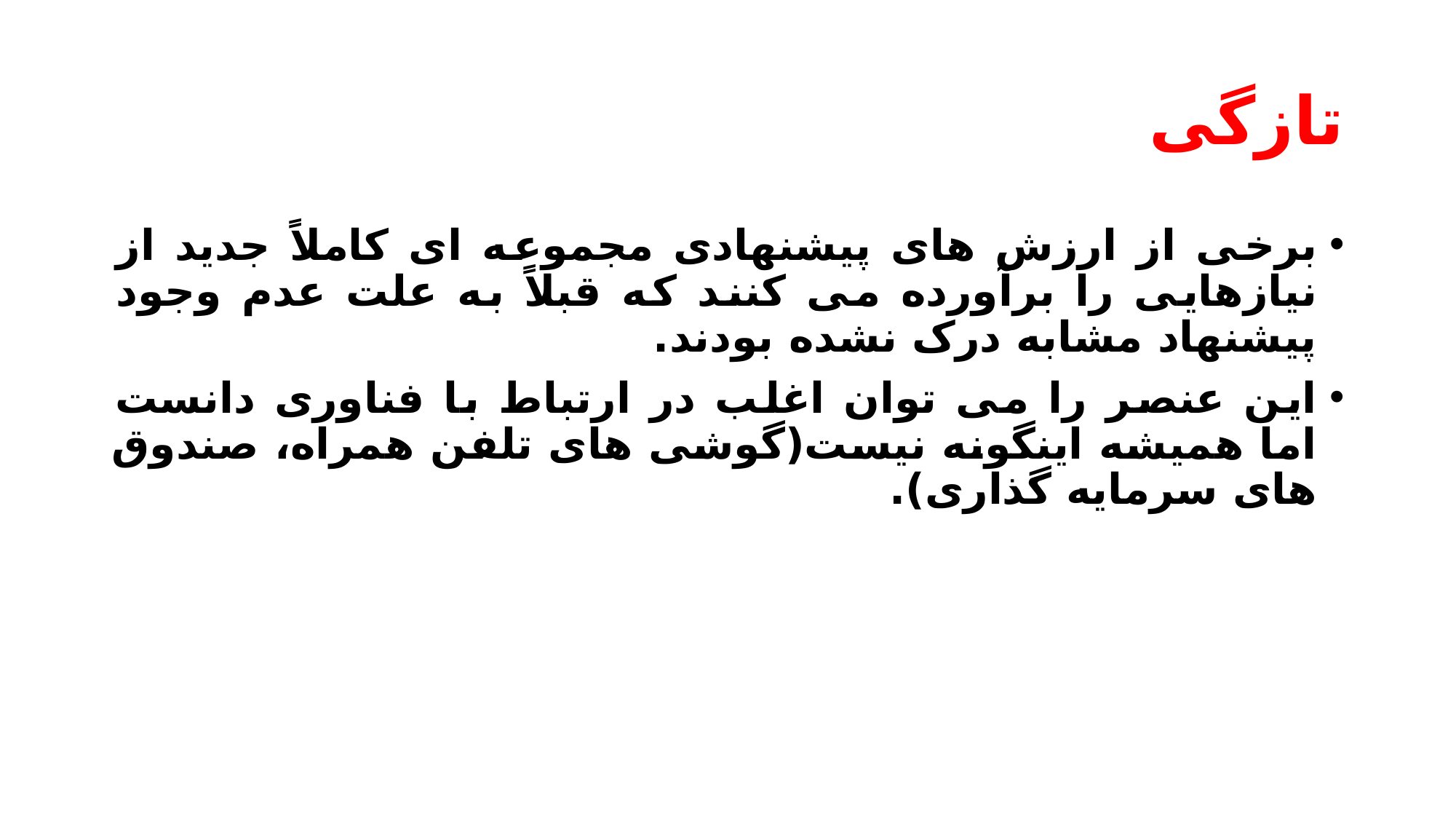

# تازگی
برخی از ارزش های پیشنهادی مجموعه ای کاملاً جدید از نیازهایی را برآورده می کنند که قبلاً به علت عدم وجود پیشنهاد مشابه درک نشده بودند.
این عنصر را می توان اغلب در ارتباط با فناوری دانست اما همیشه اینگونه نیست(گوشی های تلفن همراه، صندوق های سرمایه گذاری).